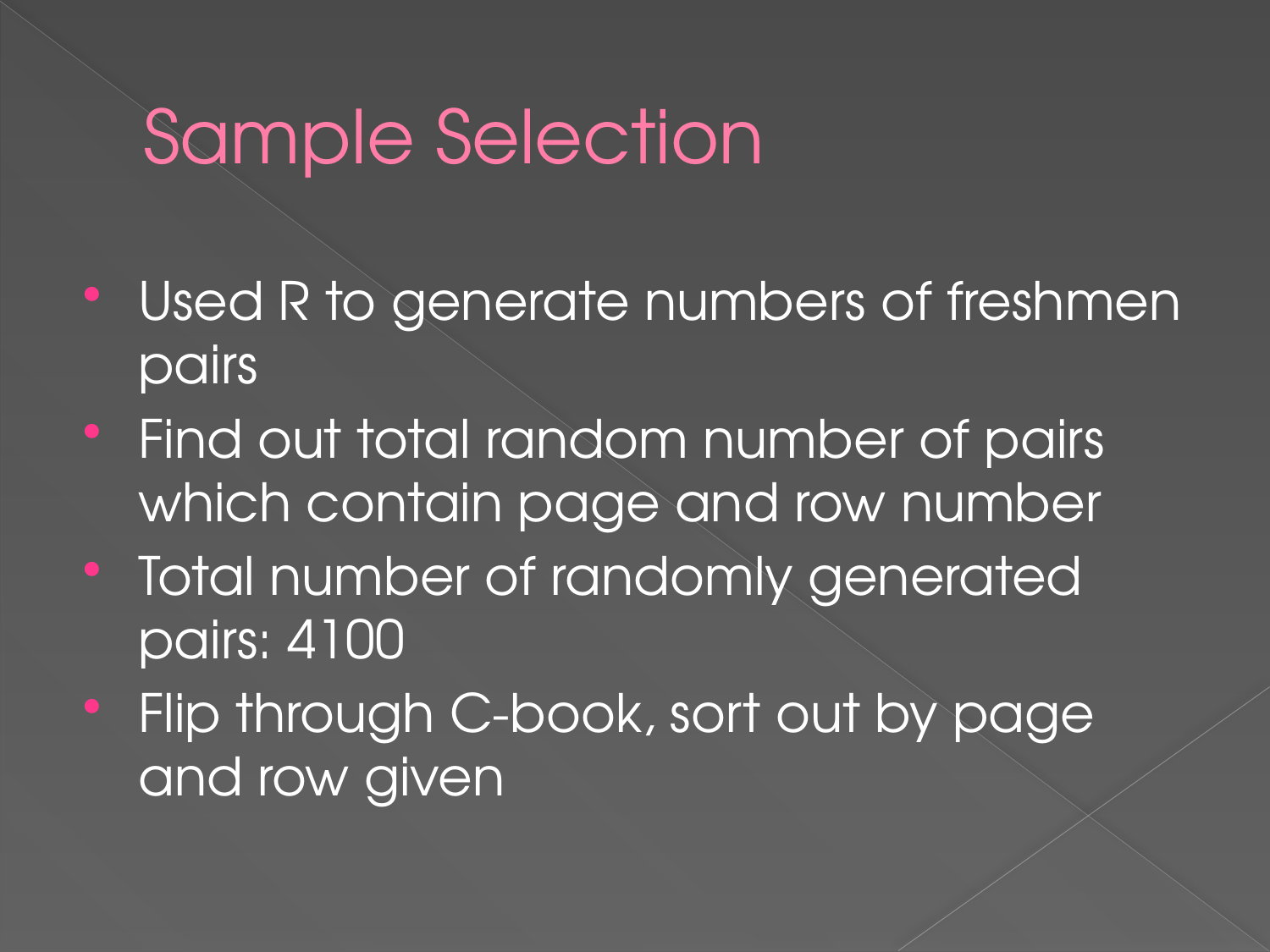

# Sample Selection
Used R to generate numbers of freshmen pairs
Find out total random number of pairs which contain page and row number
Total number of randomly generated pairs: 4100
Flip through C-book, sort out by page and row given